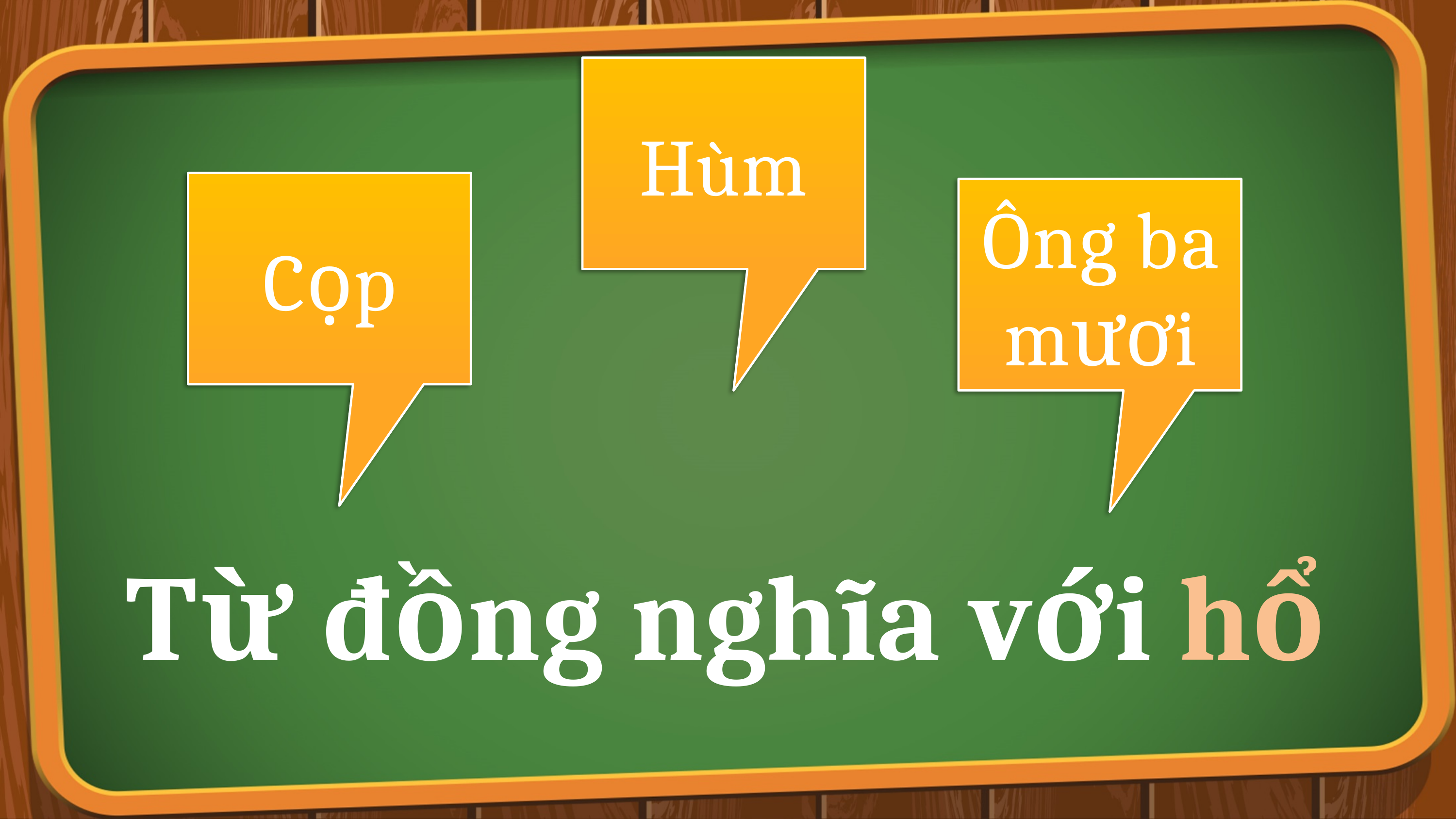

Hùm
Cọp
Ông ba mươi
Từ đồng nghĩa với hổ